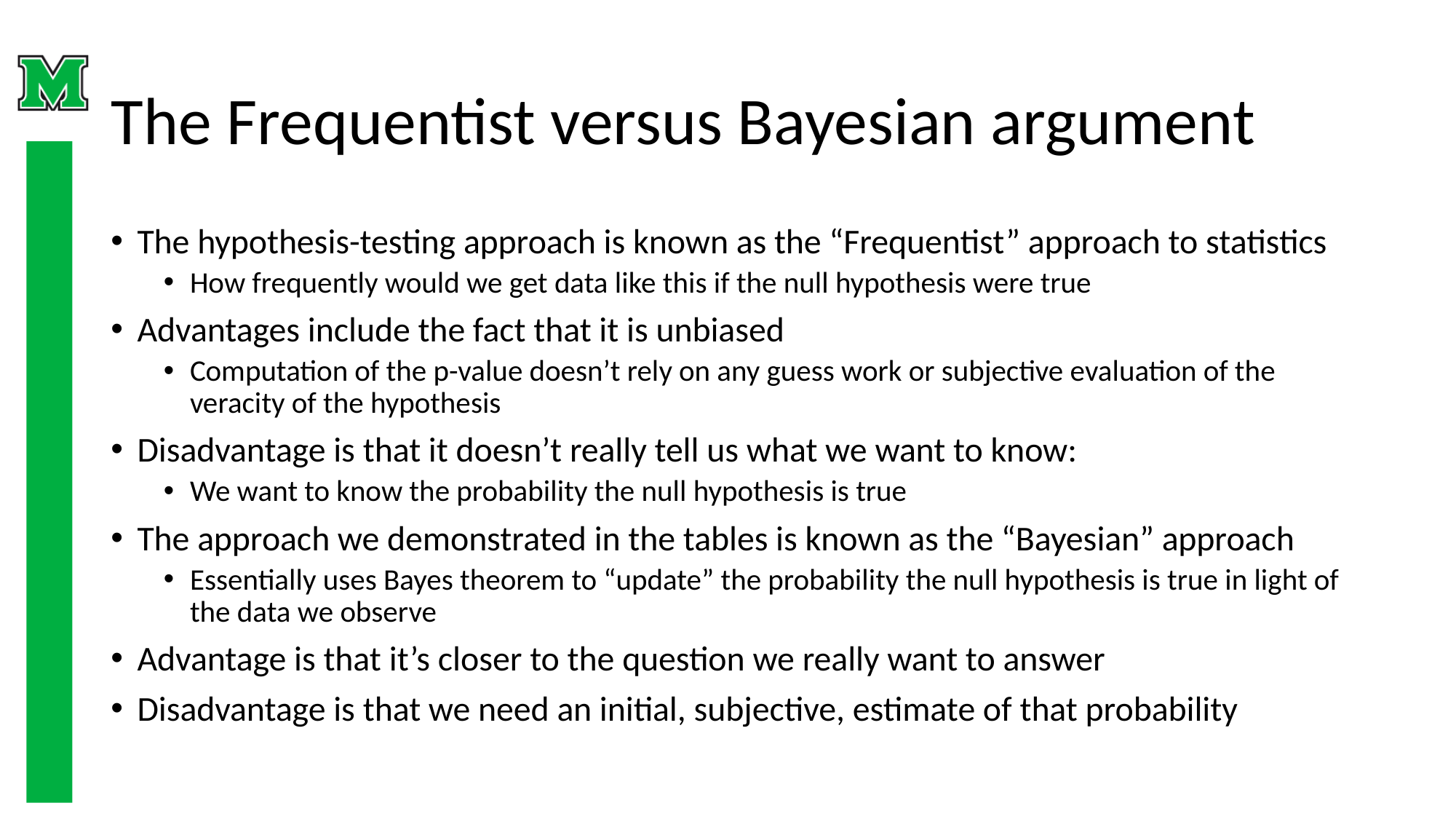

# The Frequentist versus Bayesian argument
The hypothesis-testing approach is known as the “Frequentist” approach to statistics
How frequently would we get data like this if the null hypothesis were true
Advantages include the fact that it is unbiased
Computation of the p-value doesn’t rely on any guess work or subjective evaluation of the veracity of the hypothesis
Disadvantage is that it doesn’t really tell us what we want to know:
We want to know the probability the null hypothesis is true
The approach we demonstrated in the tables is known as the “Bayesian” approach
Essentially uses Bayes theorem to “update” the probability the null hypothesis is true in light of the data we observe
Advantage is that it’s closer to the question we really want to answer
Disadvantage is that we need an initial, subjective, estimate of that probability